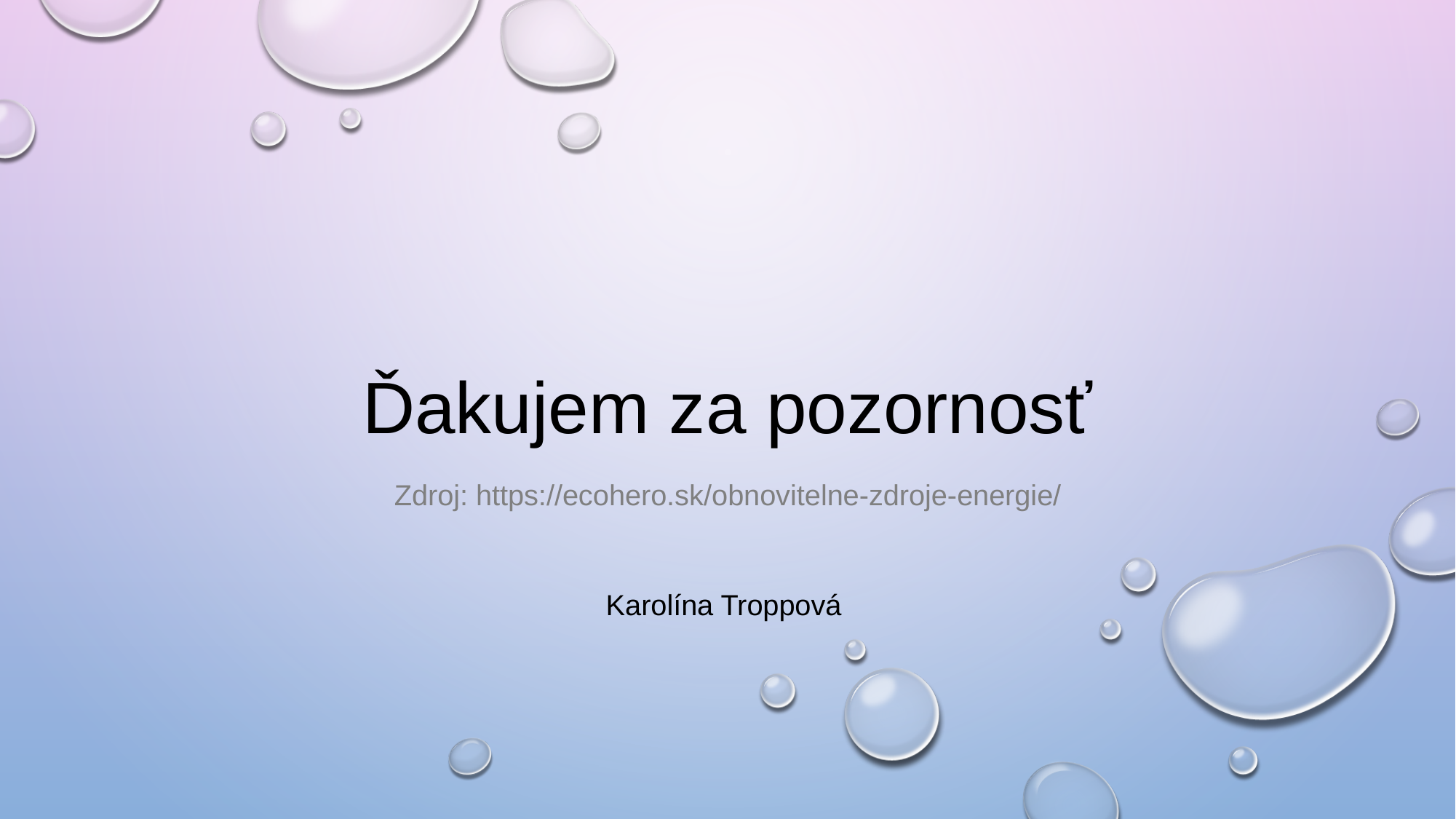

# Ďakujem za pozornosť
Zdroj: https://ecohero.sk/obnovitelne-zdroje-energie/

Karolína Troppová